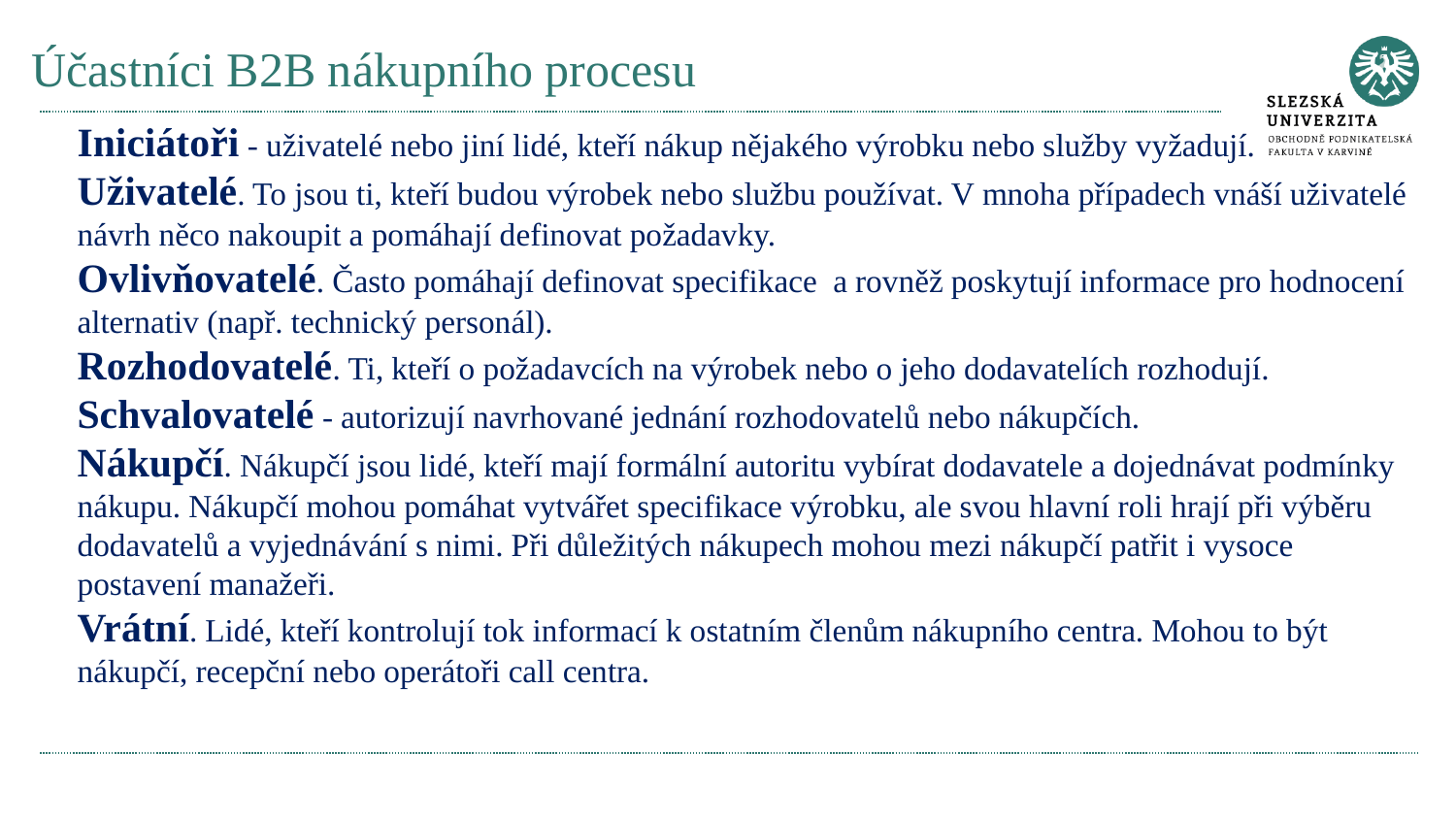

# Účastníci B2B nákupního procesu
Iniciátoři - uživatelé nebo jiní lidé, kteří nákup nějakého výrobku nebo služby vyžadují.
Uživatelé. To jsou ti, kteří budou výrobek nebo službu používat. V mnoha případech vnáší uživatelé návrh něco nakoupit a pomáhají definovat požadavky.
Ovlivňovatelé. Často pomáhají definovat specifikace  a rovněž poskytují informace pro hodnocení alternativ (např. technický personál).
Rozhodovatelé. Ti, kteří o požadavcích na výrobek nebo o jeho dodavatelích rozhodují.
Schvalovatelé - autorizují navrhované jednání rozhodovatelů nebo nákupčích.
Nákupčí. Nákupčí jsou lidé, kteří mají formální autoritu vybírat dodavatele a dojednávat podmínky nákupu. Nákupčí mohou pomáhat vytvářet specifikace výrobku, ale svou hlavní roli hrají při výběru dodavatelů a vyjednávání s nimi. Při důležitých nákupech mohou mezi nákupčí patřit i vysoce postavení manažeři.
Vrátní. Lidé, kteří kontrolují tok informací k ostatním členům nákupního centra. Mohou to být nákupčí, recepční nebo operátoři call centra.